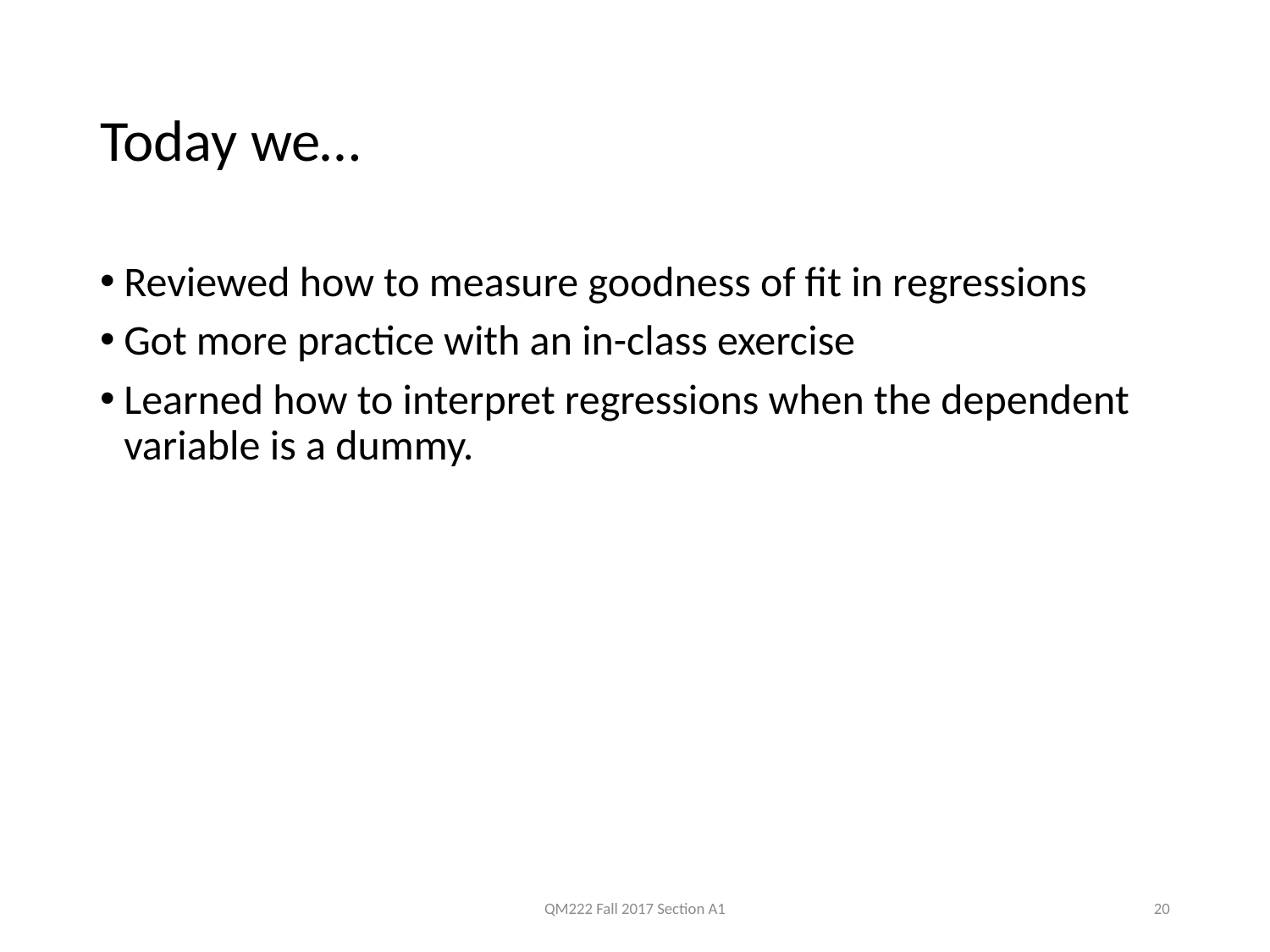

# Today we…
Reviewed how to measure goodness of fit in regressions
Got more practice with an in-class exercise
Learned how to interpret regressions when the dependent variable is a dummy.

QM222 Fall 2017 Section A1
20